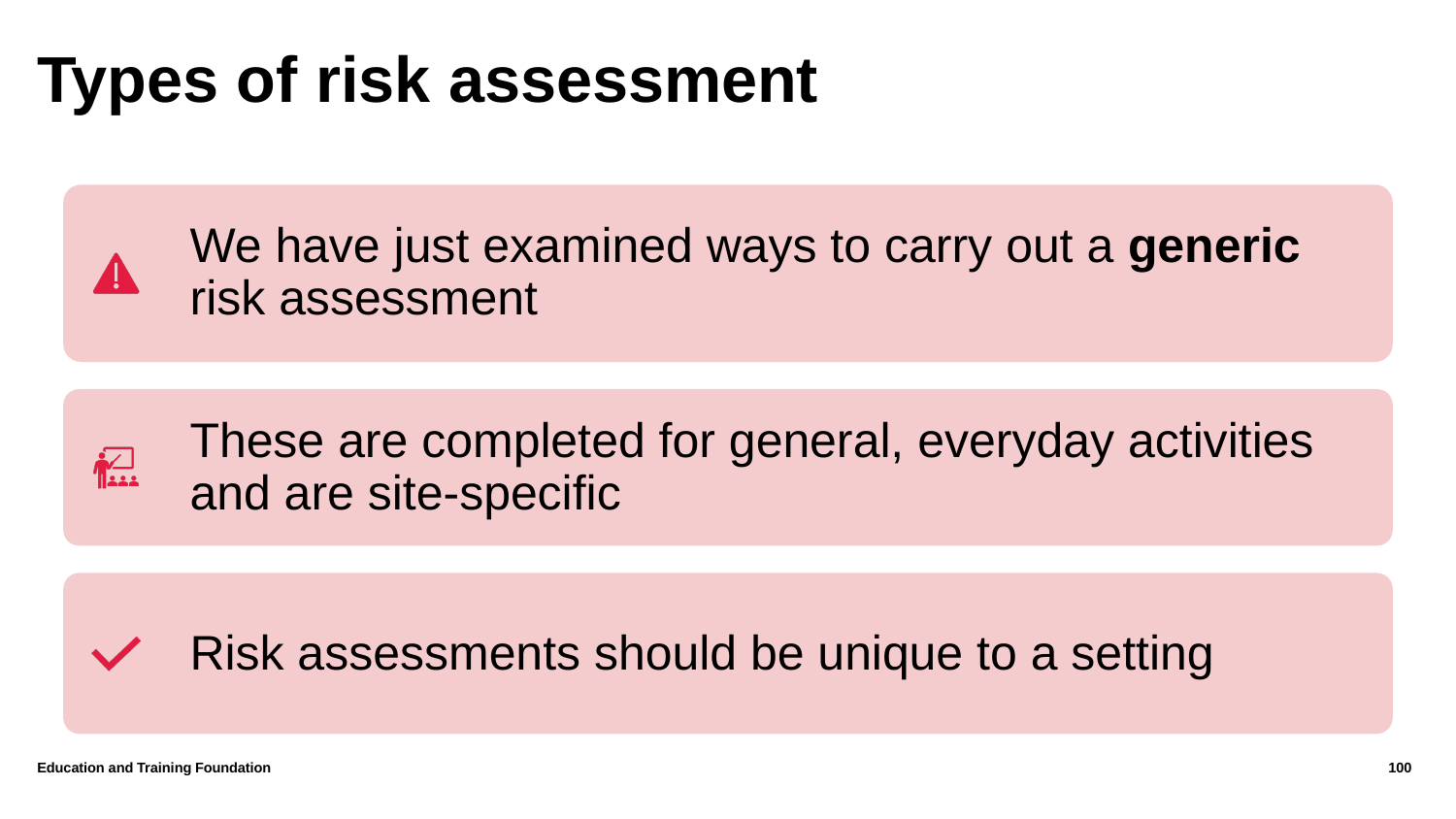

# Types of risk assessment
We have just examined ways to carry out a generic risk assessment
These are completed for general, everyday activities and are site-specific
Risk assessments should be unique to a setting
Education and Training Foundation
100